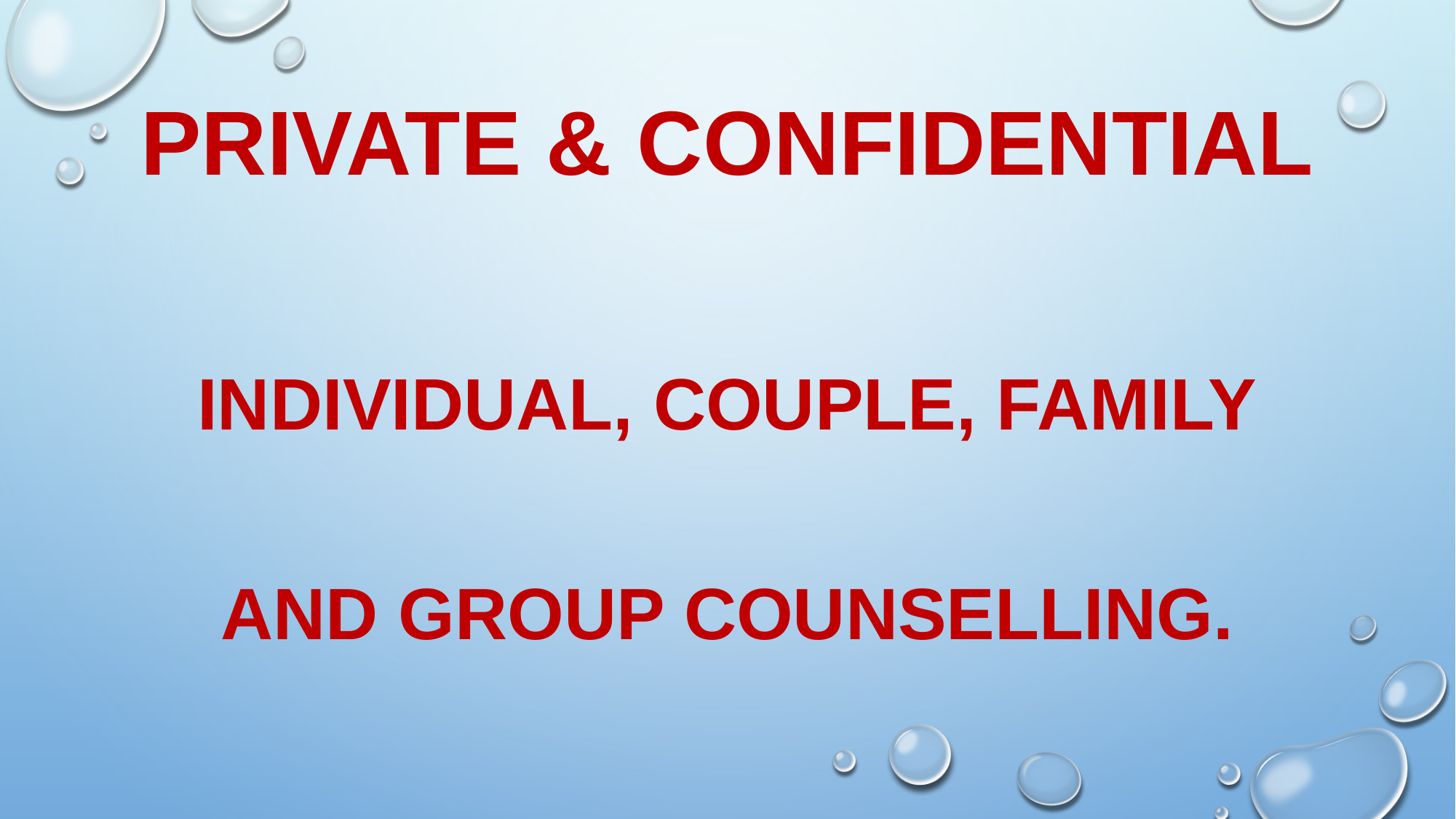

# Private & confidential
individual, couple, family
and group counselling.